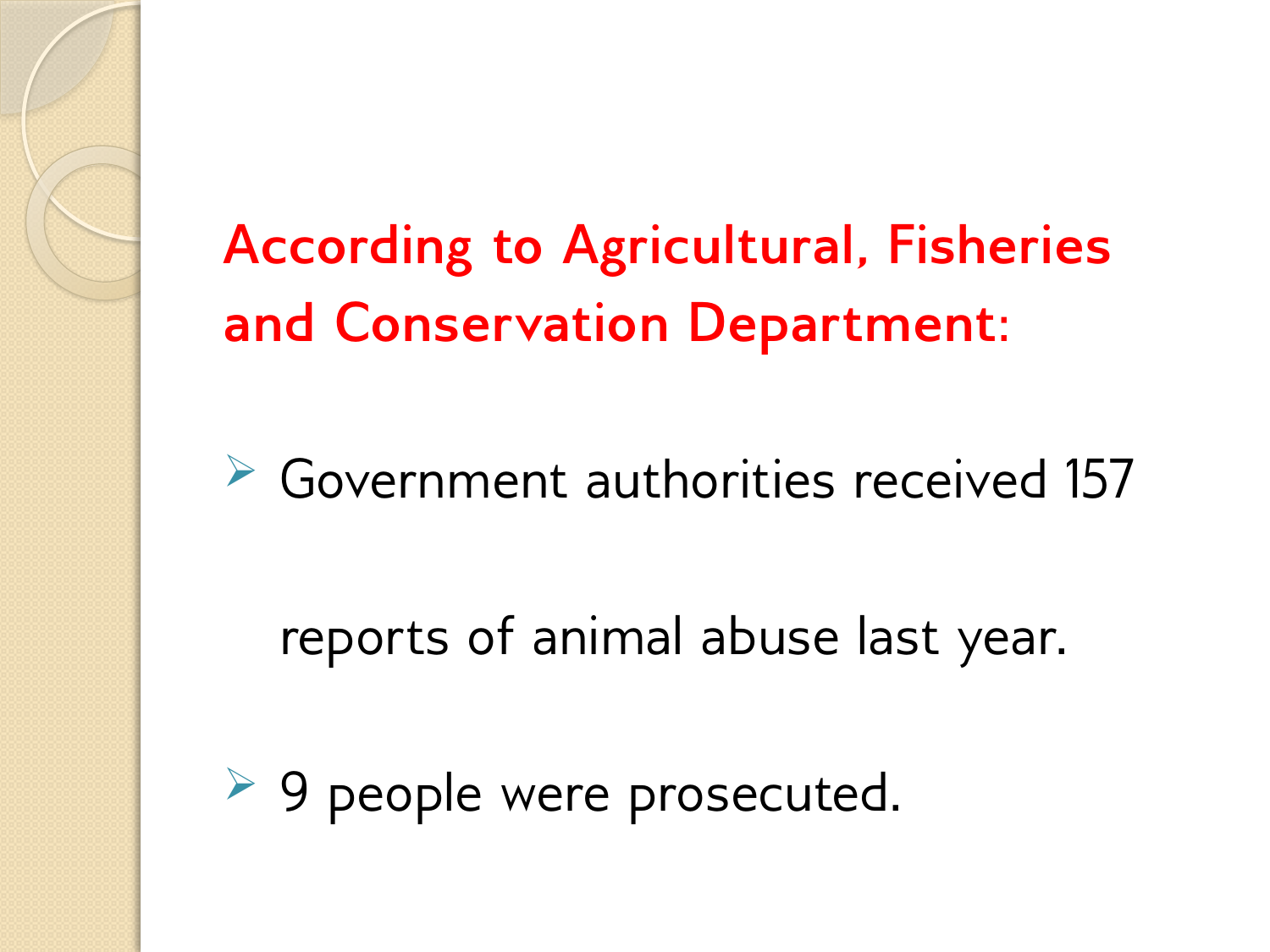

#
According to Agricultural, Fisheries
and Conservation Department:

 Government authorities received 157

	 reports of animal abuse last year.

 9 people were prosecuted.